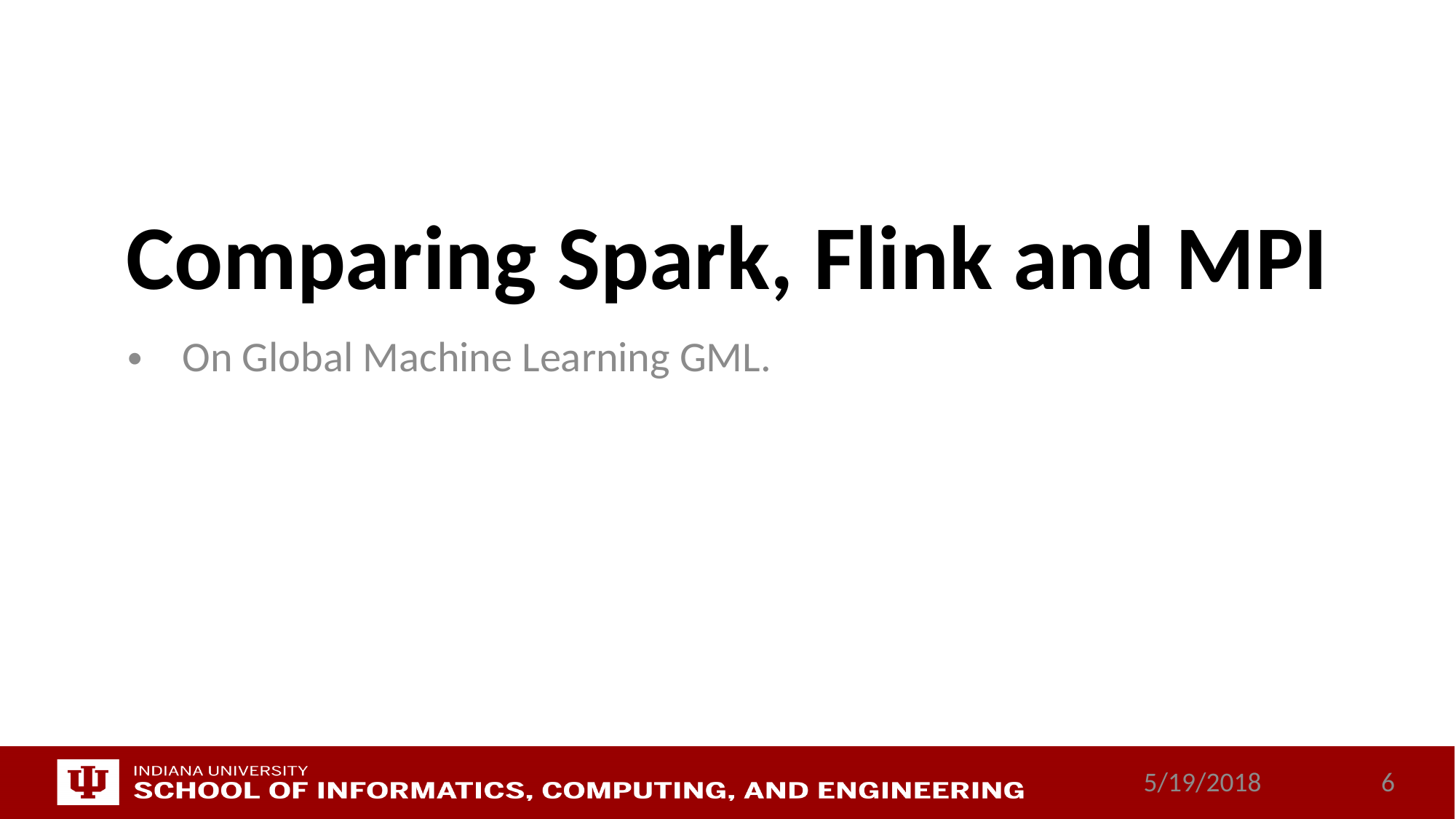

# Comparing Spark, Flink and MPI
On Global Machine Learning GML.
5/19/2018
6